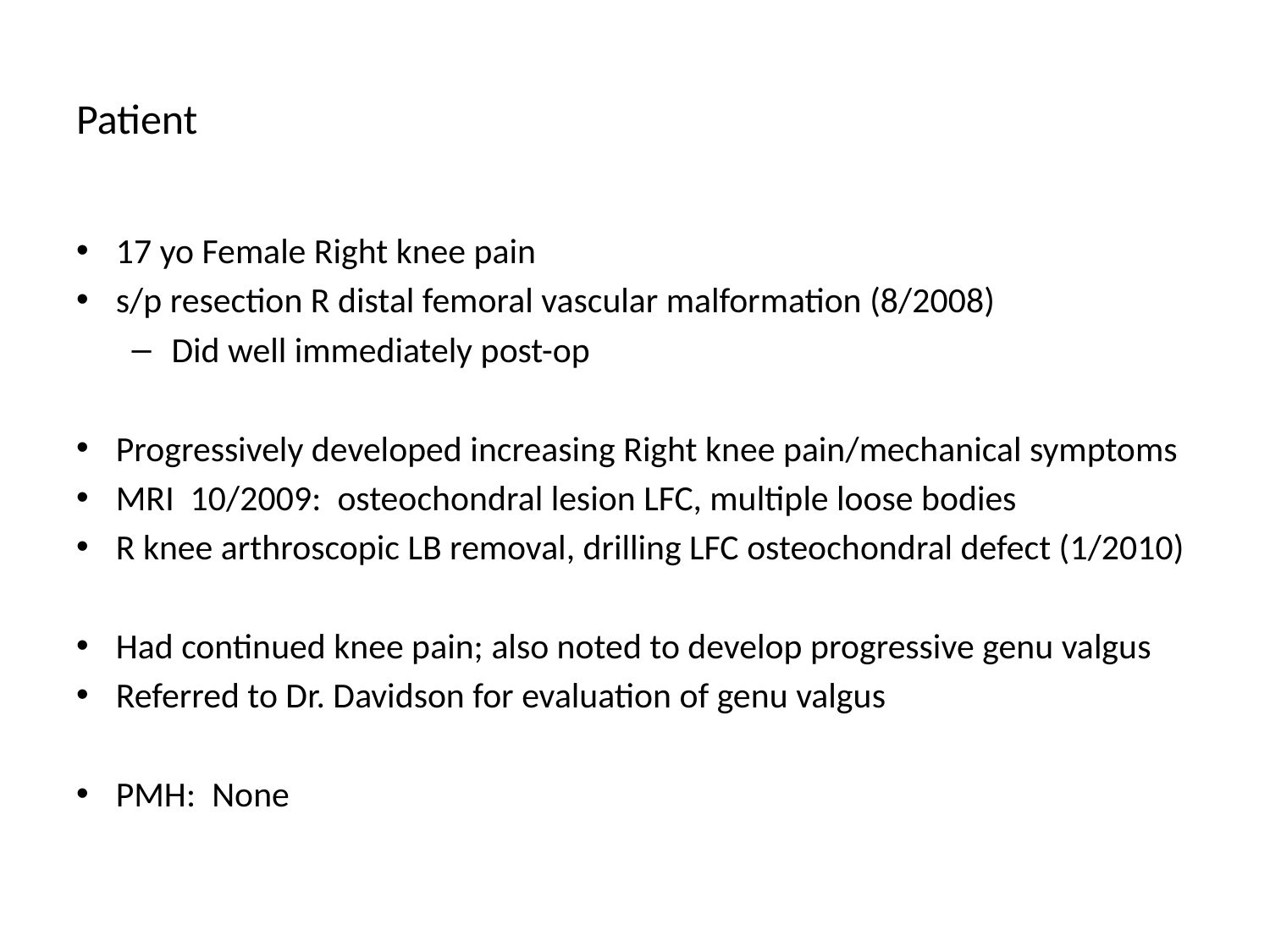

# Patient
17 yo Female Right knee pain
s/p resection R distal femoral vascular malformation (8/2008)
Did well immediately post-op

Progressively developed increasing Right knee pain/mechanical symptoms
MRI  10/2009:  osteochondral lesion LFC, multiple loose bodies
R knee arthroscopic LB removal, drilling LFC osteochondral defect (1/2010)

Had continued knee pain; also noted to develop progressive genu valgus
Referred to Dr. Davidson for evaluation of genu valgus

PMH:  None